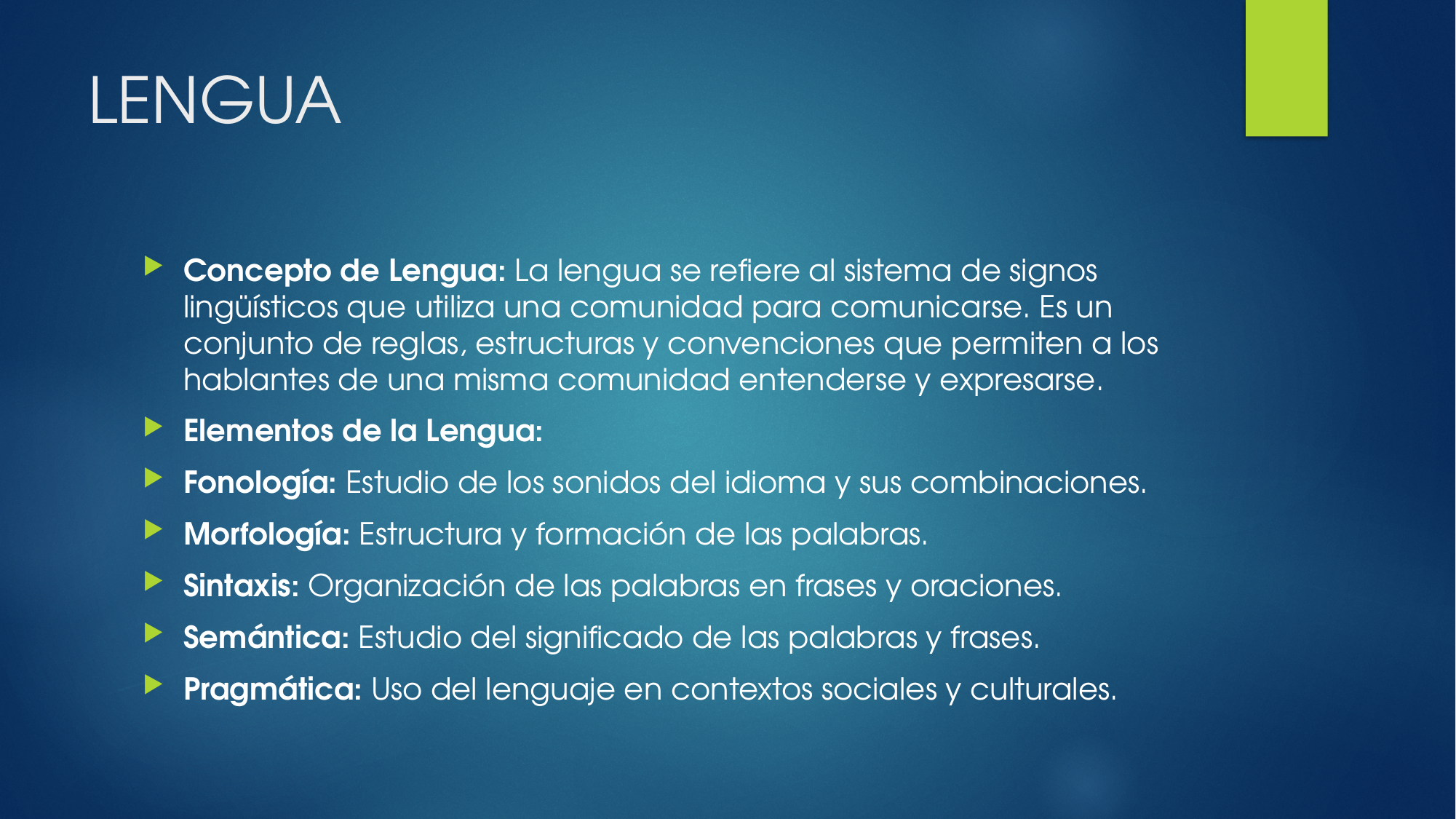

# LENGUA
Concepto de Lengua: La lengua se refiere al sistema de signos lingüísticos que utiliza una comunidad para comunicarse. Es un conjunto de reglas, estructuras y convenciones que permiten a los hablantes de una misma comunidad entenderse y expresarse.
Elementos de la Lengua:
Fonología: Estudio de los sonidos del idioma y sus combinaciones.
Morfología: Estructura y formación de las palabras.
Sintaxis: Organización de las palabras en frases y oraciones.
Semántica: Estudio del significado de las palabras y frases.
Pragmática: Uso del lenguaje en contextos sociales y culturales.